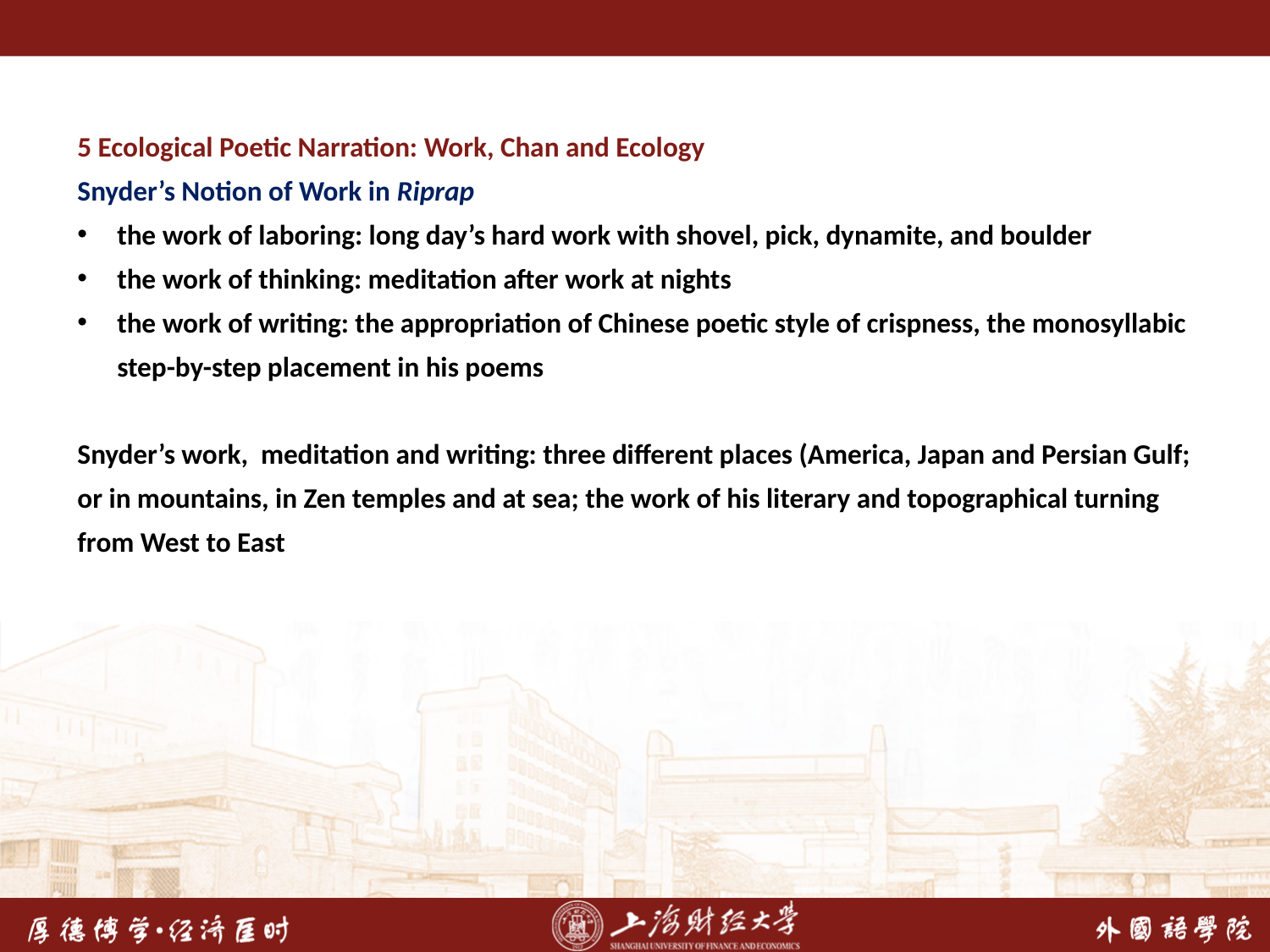

5 Ecological Poetic Narration: Work, Chan and Ecology
Snyder’s Notion of Work in Riprap
the work of laboring: long day’s hard work with shovel, pick, dynamite, and boulder
the work of thinking: meditation after work at nights
the work of writing: the appropriation of Chinese poetic style of crispness, the monosyllabic step-by-step placement in his poems

Snyder’s work,  meditation and writing: three different places (America, Japan and Persian Gulf; or in mountains, in Zen temples and at sea; the work of his literary and topographical turning from West to East